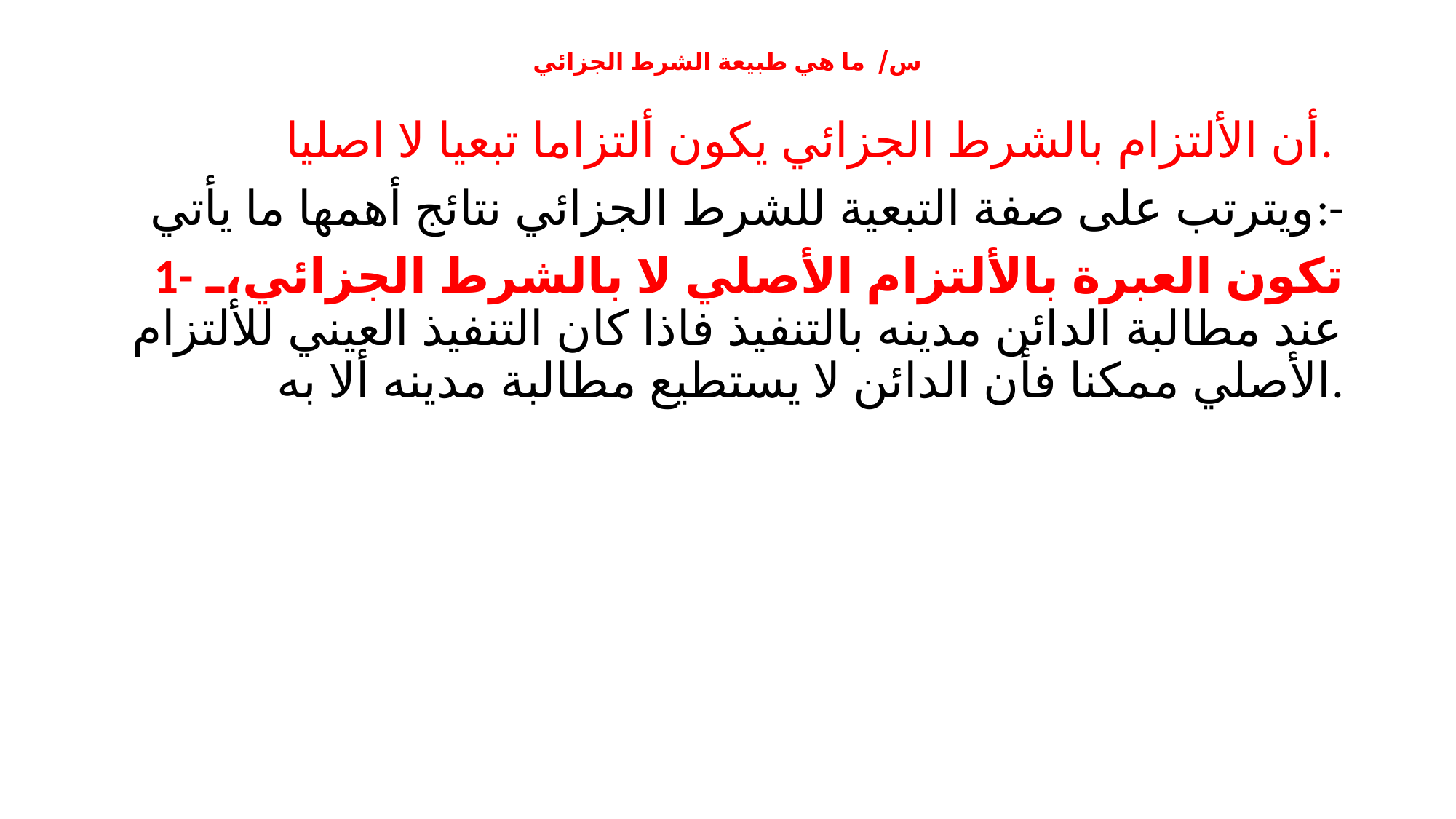

# س/  ما هي طبيعة الشرط الجزائي
أن الألتزام بالشرط الجزائي يكون ألتزاما تبعيا لا اصليا.
ويترتب على صفة التبعية للشرط الجزائي نتائج أهمها ما يأتي:-
1-تكون العبرة بالألتزام الأصلي لا بالشرط الجزائي،  عند مطالبة الدائن مدينه بالتنفيذ فاذا كان التنفيذ العيني للألتزام الأصلي ممكنا فأن الدائن لا يستطيع مطالبة مدينه ألا به.